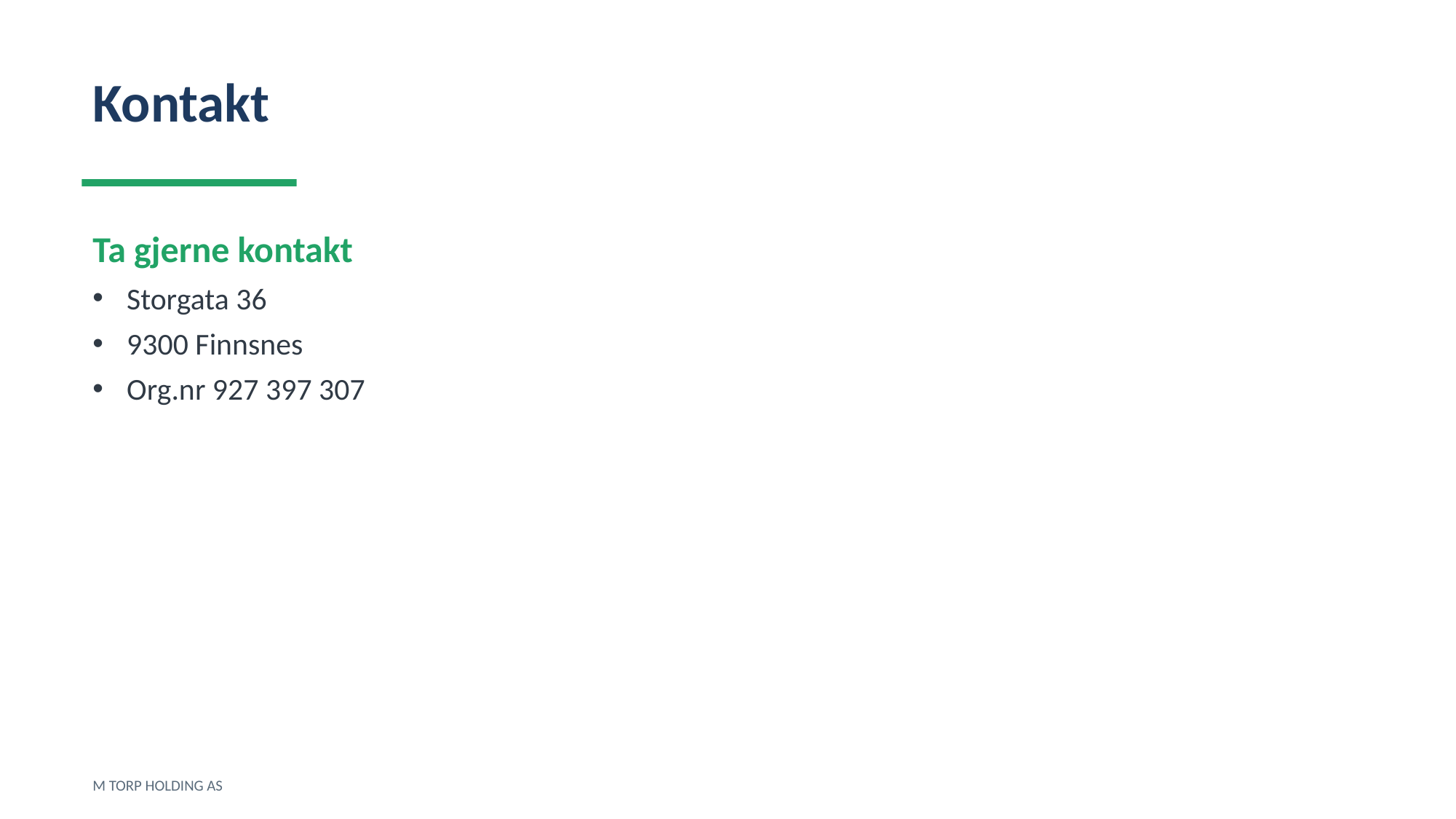

Kontakt

Ta gjerne kontakt
Storgata 36
9300 Finnsnes
Org.nr 927 397 307
M TORP HOLDING AS